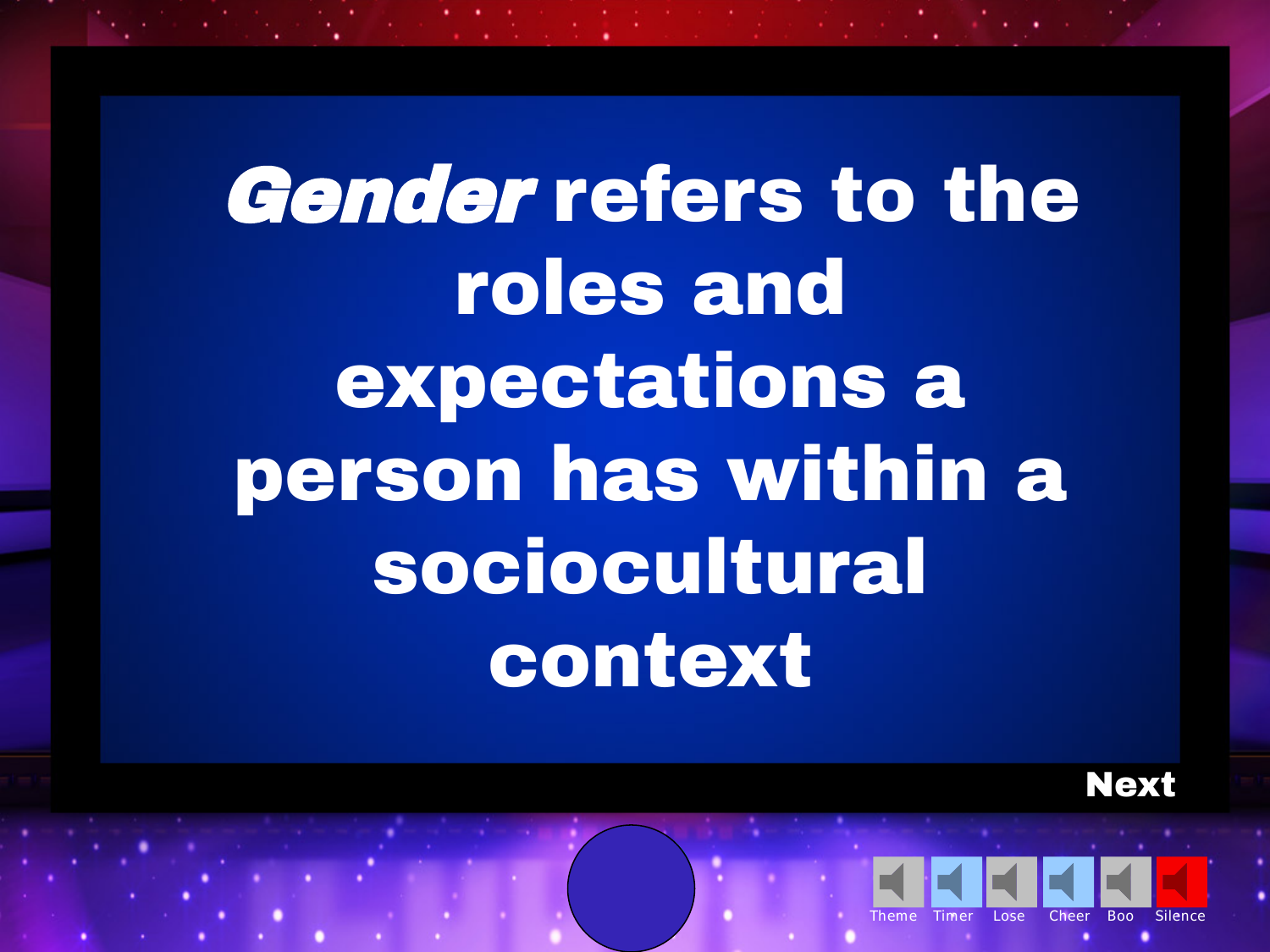

Gender refers to the roles and expectations a person has within a sociocultural context
Next